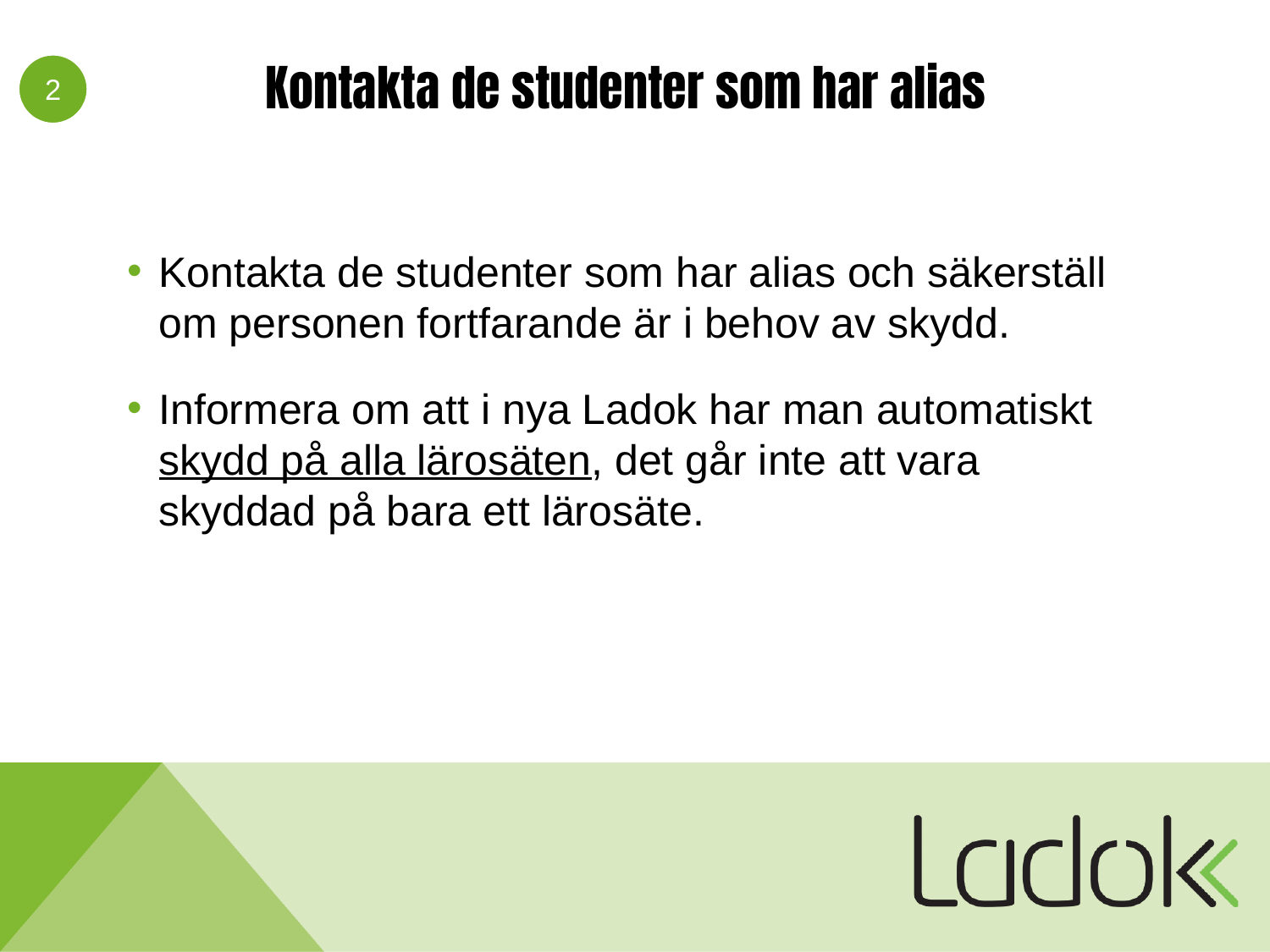

# Kontakta de studenter som har alias

Kontakta de studenter som har alias och säkerställ om personen fortfarande är i behov av skydd.
Informera om att i nya Ladok har man automatiskt skydd på alla lärosäten, det går inte att vara skyddad på bara ett lärosäte.